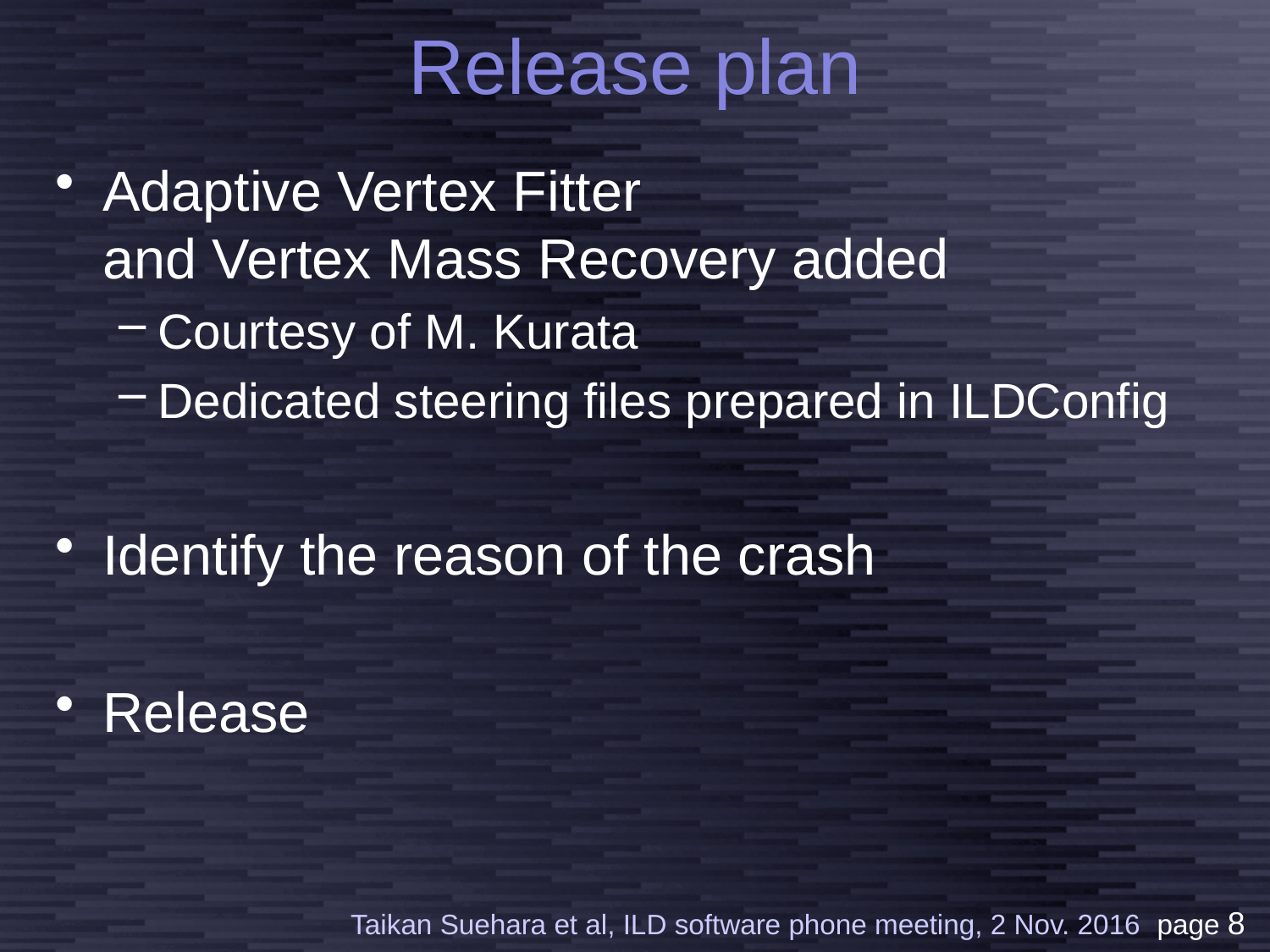

# Release plan
Adaptive Vertex Fitter
and Vertex Mass Recovery added
Courtesy of M. Kurata
Dedicated steering files prepared in ILDConfig

Identify the reason of the crash

Release